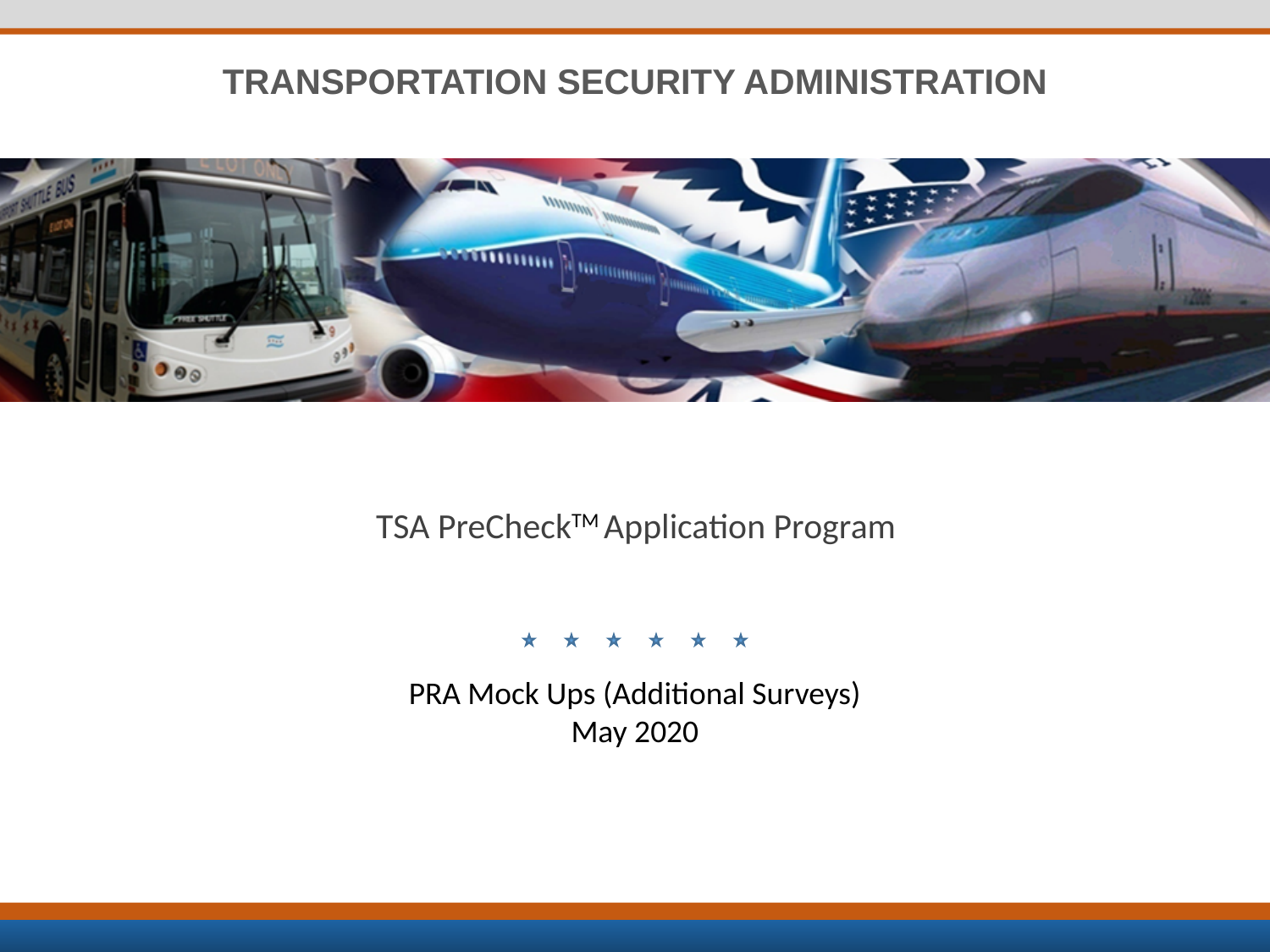

TSA PreCheckTM Application Program
PRA Mock Ups (Additional Surveys)
May 2020